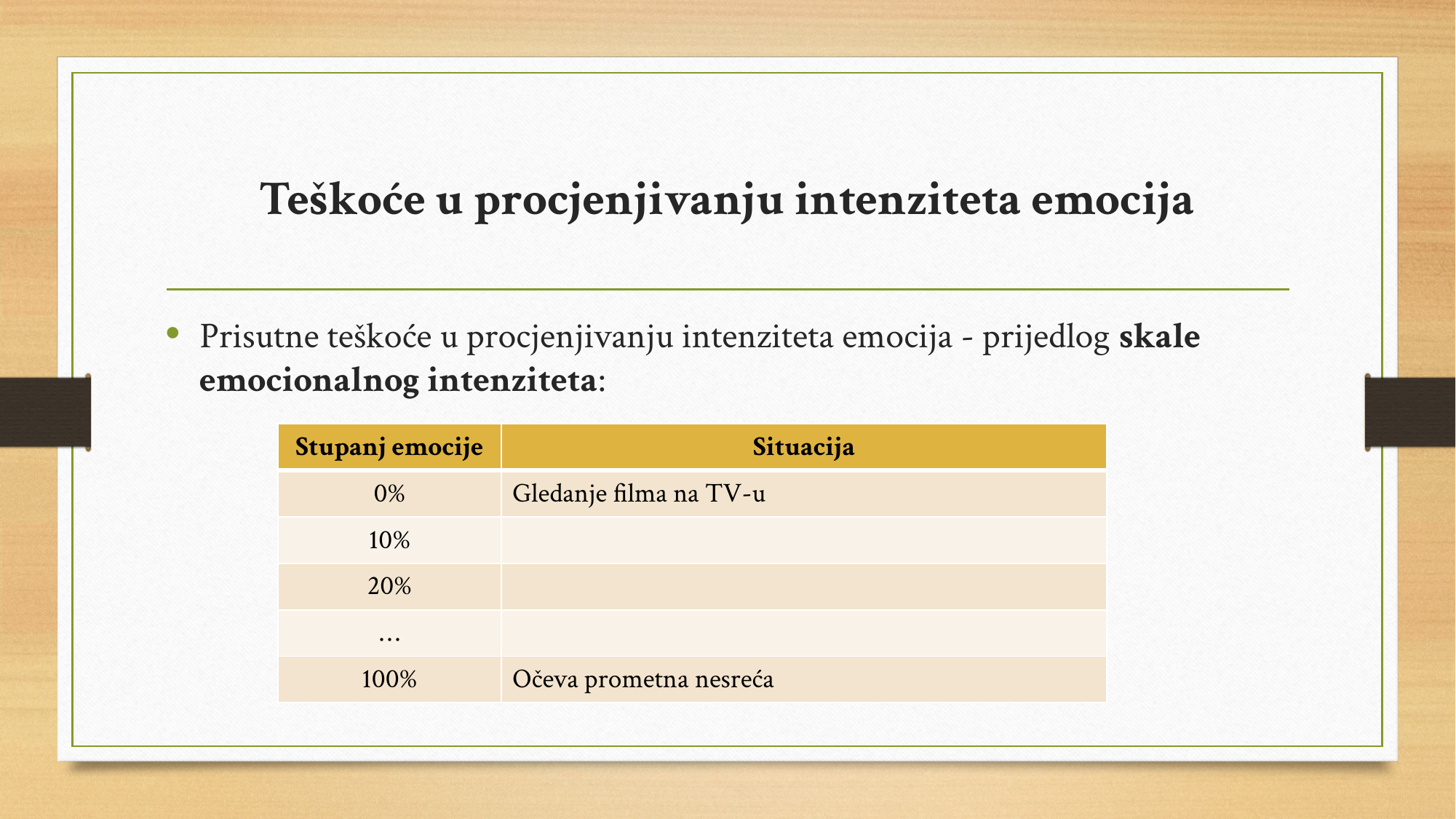

# Teškoće u procjenjivanju intenziteta emocija
Prisutne teškoće u procjenjivanju intenziteta emocija - prijedlog skale emocionalnog intenziteta:

| Stupanj emocije | Situacija |
| --- | --- |
| 0% | Gledanje filma na TV-u |
| 10% |  |
| 20% |  |
| … |  |
| 100% | Očeva prometna nesreća |